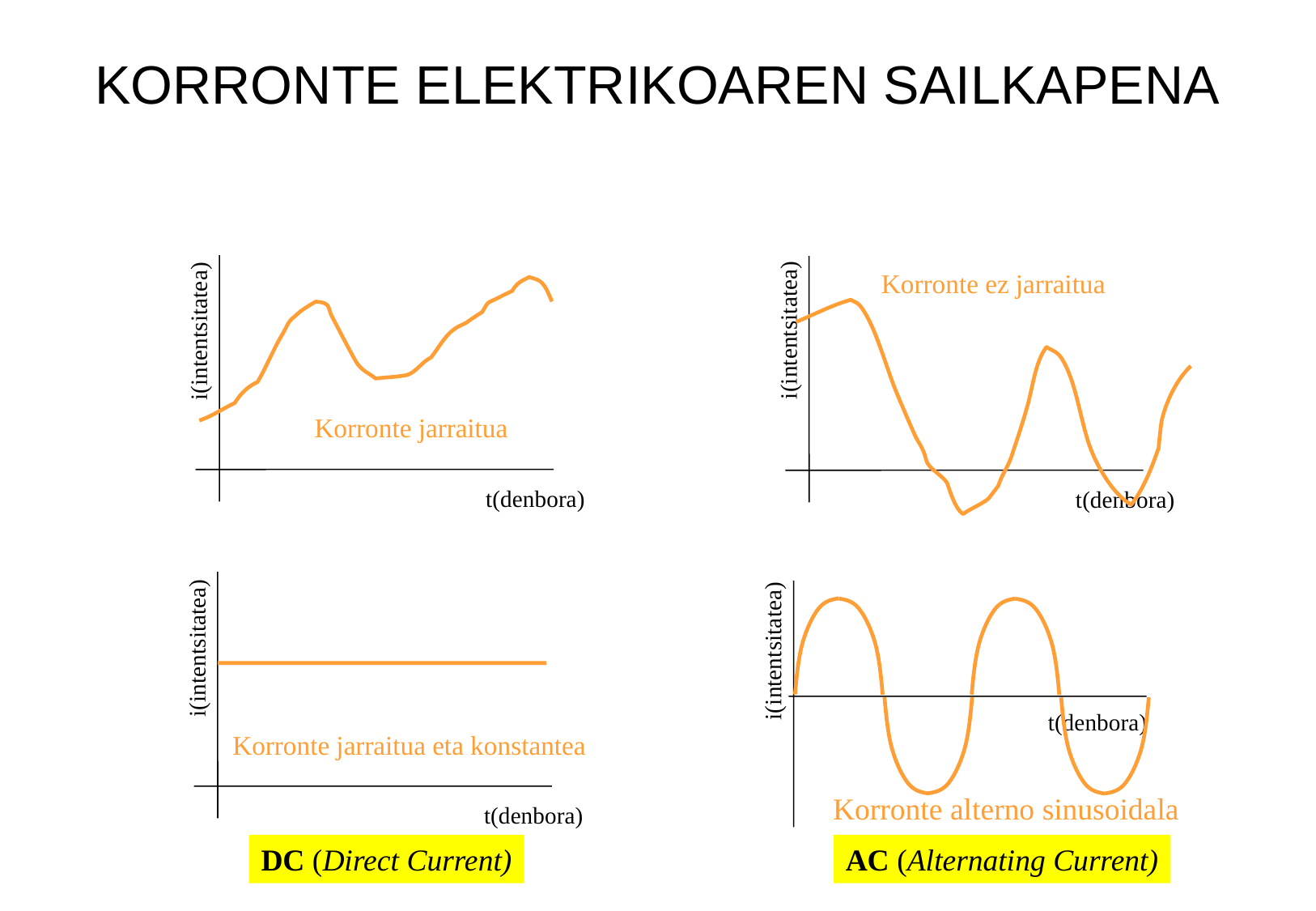

KORRONTE ELEKTRIKOAREN SAILKAPENA

i(intentsitatea)
t(denbora)

Korronte ez jarraitua

i(intentsitatea)
t(denbora)

Korronte jarraitua

i(intentsitatea)
t(denbora)

Korronte jarraitua eta konstantea

i(intentsitatea)
t(denbora)
Korronte alterno sinusoidala
DC (Direct Current)
AC (Alternating Current)